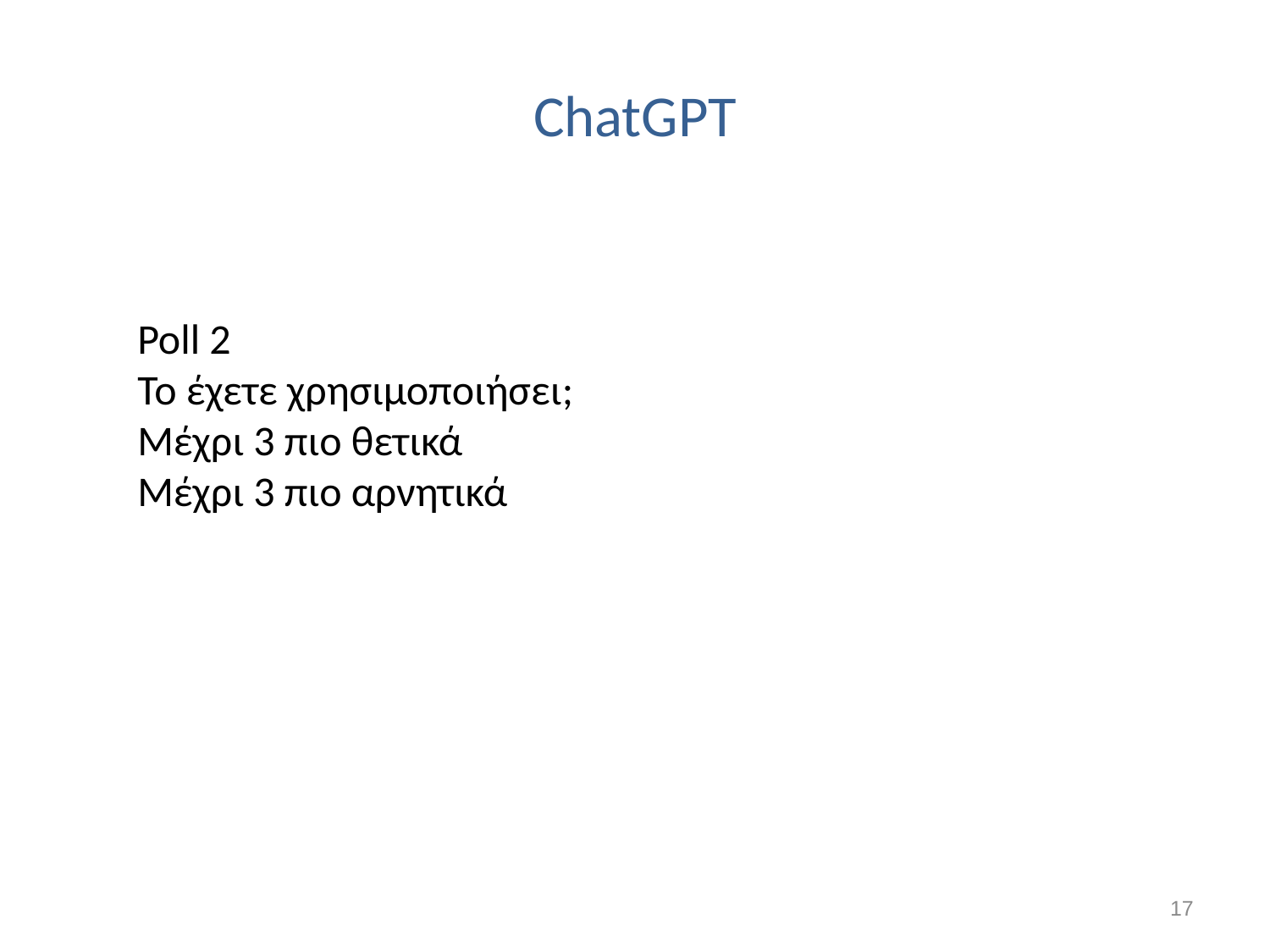

# ChatGPT
Poll 2
Το έχετε χρησιμοποιήσει;
Μέχρι 3 πιο θετικά
Μέχρι 3 πιο αρνητικά
17